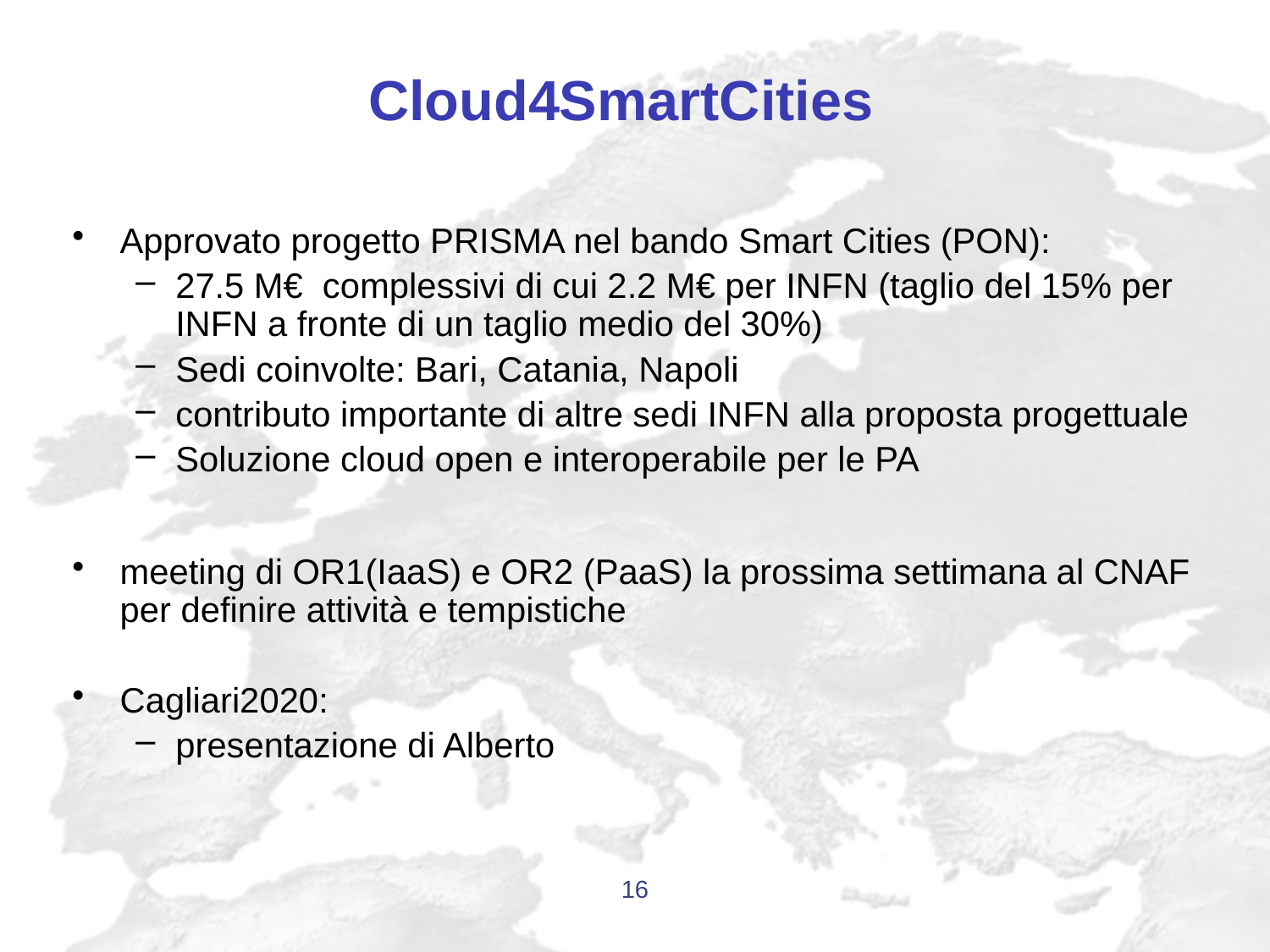

# Cloud4SmartCities

Approvato progetto PRISMA nel bando Smart Cities (PON):
27.5 M€  complessivi di cui 2.2 M€ per INFN (taglio del 15% per INFN a fronte di un taglio medio del 30%)
Sedi coinvolte: Bari, Catania, Napoli
contributo importante di altre sedi INFN alla proposta progettuale
Soluzione cloud open e interoperabile per le PA

meeting di OR1(IaaS) e OR2 (PaaS) la prossima settimana al CNAF per definire attività e tempistiche

Cagliari2020:
presentazione di Alberto
16